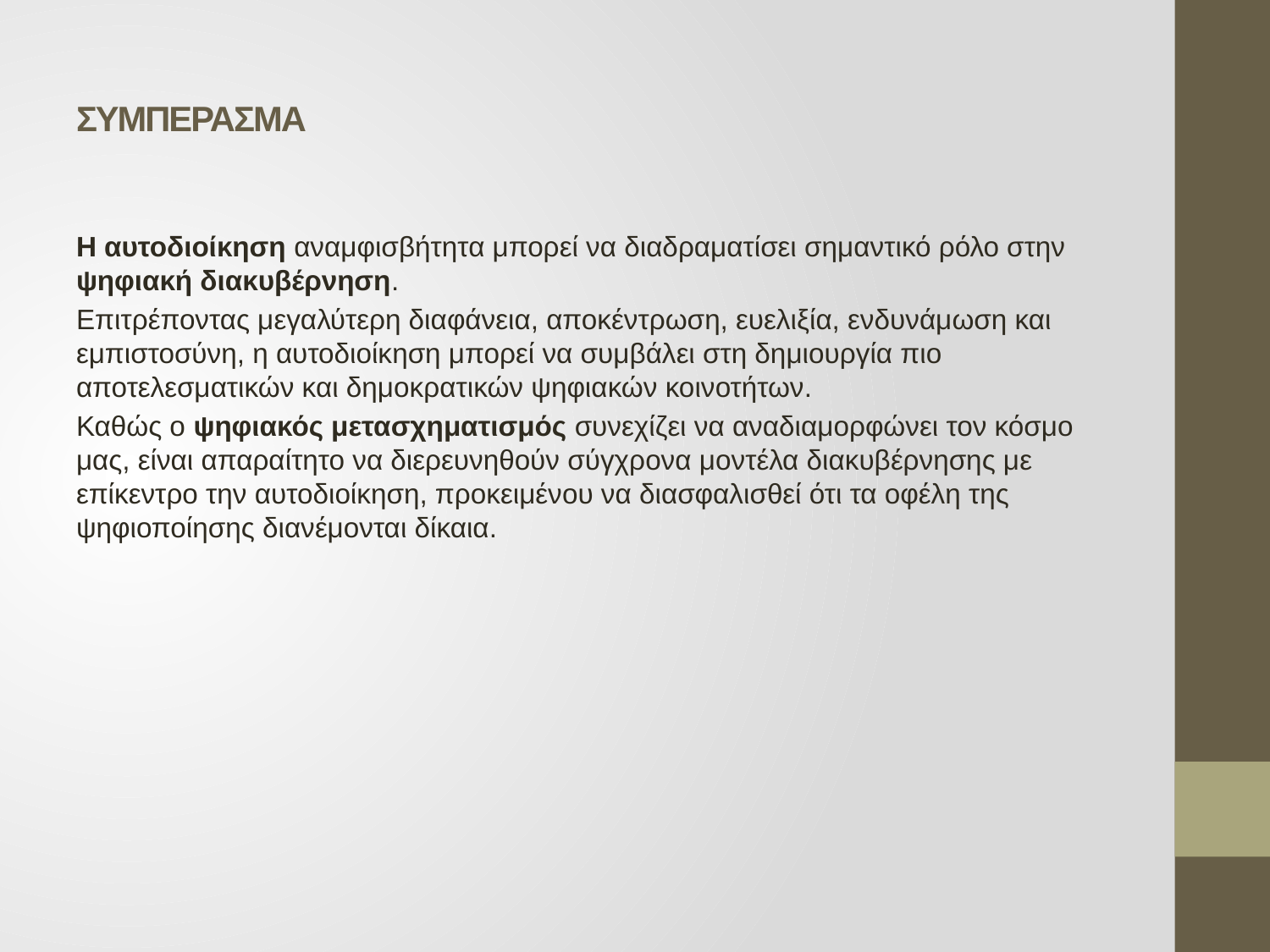

# ΣΥΜΠΕΡΑΣΜΑ
Η αυτοδιοίκηση αναμφισβήτητα μπορεί να διαδραματίσει σημαντικό ρόλο στην ψηφιακή διακυβέρνηση.
Επιτρέποντας μεγαλύτερη διαφάνεια, αποκέντρωση, ευελιξία, ενδυνάμωση και εμπιστοσύνη, η αυτοδιοίκηση μπορεί να συμβάλει στη δημιουργία πιο αποτελεσματικών και δημοκρατικών ψηφιακών κοινοτήτων.
Καθώς ο ψηφιακός μετασχηματισμός συνεχίζει να αναδιαμορφώνει τον κόσμο μας, είναι απαραίτητο να διερευνηθούν σύγχρονα μοντέλα διακυβέρνησης με επίκεντρο την αυτοδιοίκηση, προκειμένου να διασφαλισθεί ότι τα οφέλη της ψηφιοποίησης διανέμονται δίκαια.